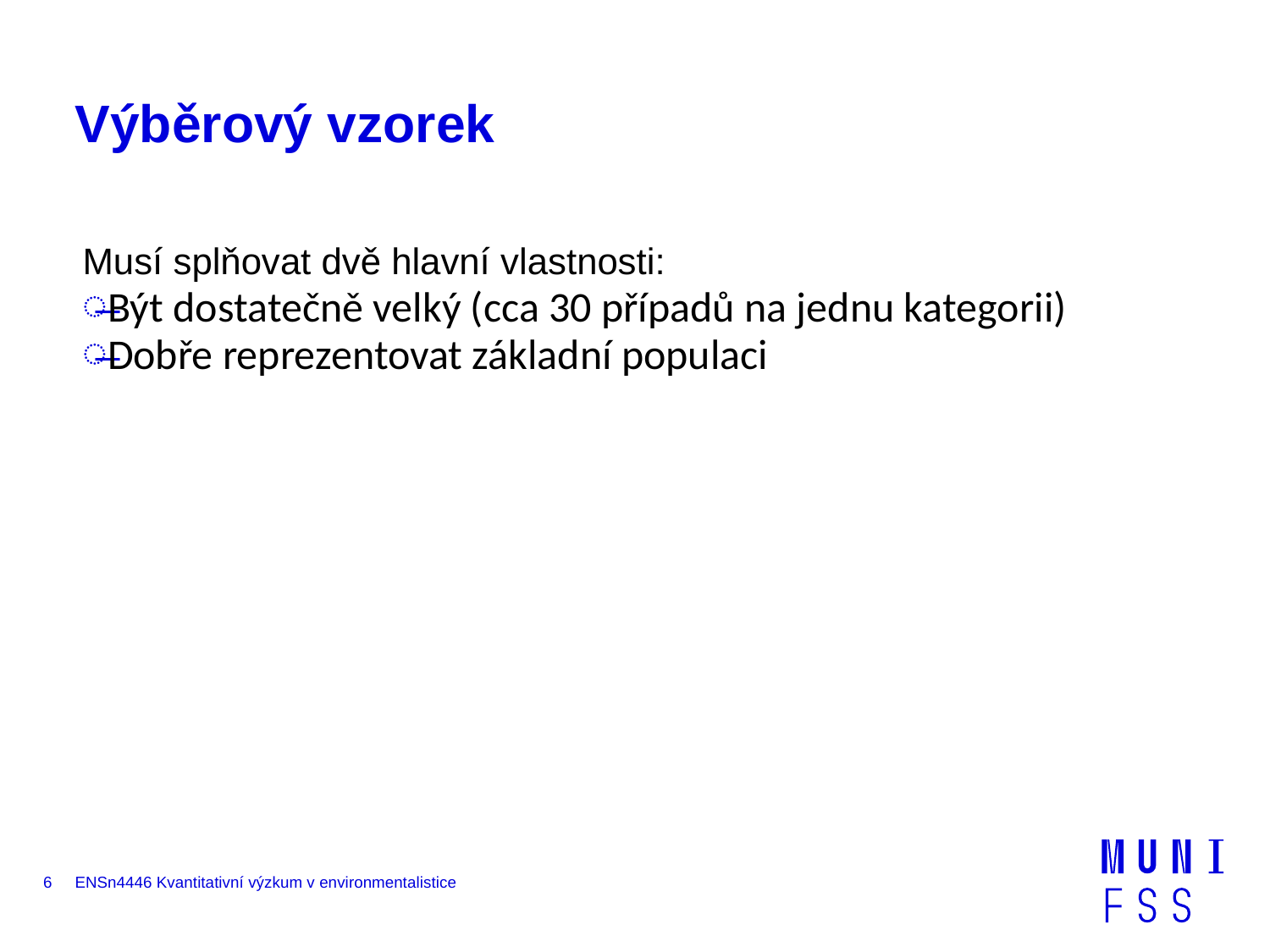

# Výběrový vzorek
Musí splňovat dvě hlavní vlastnosti:
Být dostatečně velký (cca 30 případů na jednu kategorii)
Dobře reprezentovat základní populaci
6
ENSn4446 Kvantitativní výzkum v environmentalistice